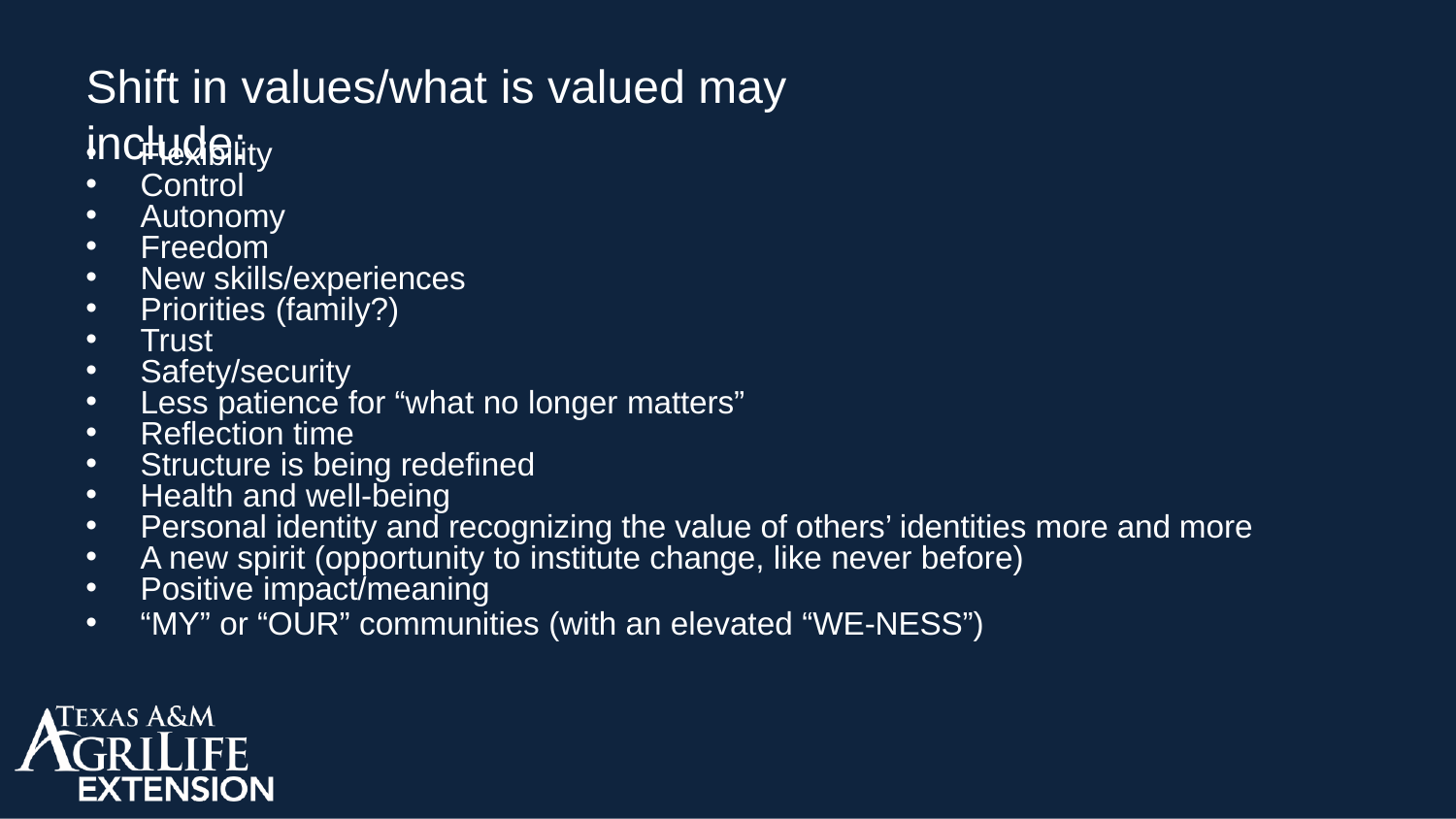

# Shift in values/what is valued may include:
Flexibility
Control
Autonomy
Freedom
New skills/experiences
Priorities (family?)
Trust
Safety/security
Less patience for “what no longer matters”
Reflection time
Structure is being redefined
Health and well-being
Personal identity and recognizing the value of others’ identities more and more
A new spirit (opportunity to institute change, like never before)
Positive impact/meaning
“MY” or “OUR” communities (with an elevated “WE-NESS”)